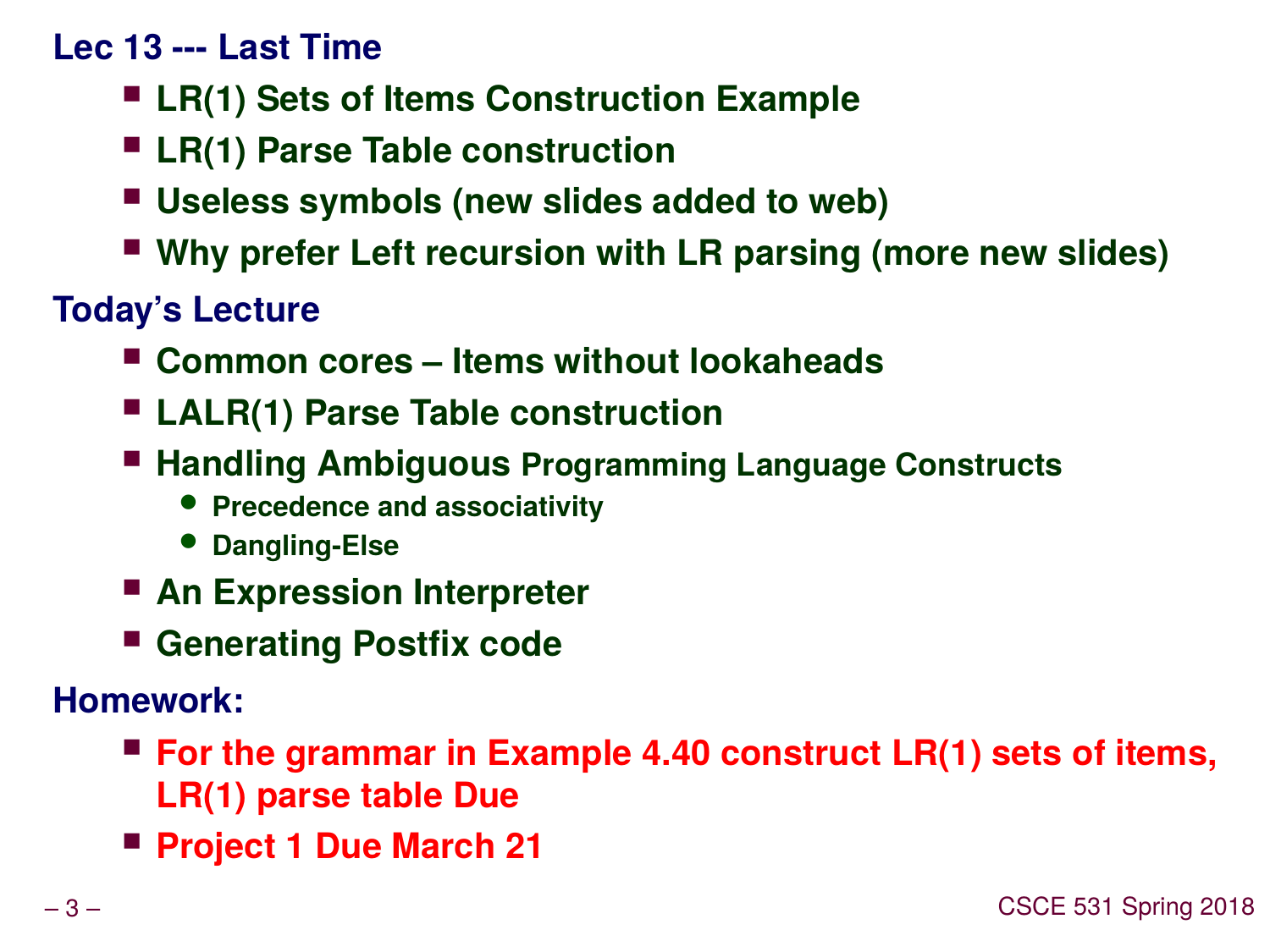

Lec 13 --- Last Time
LR(1) Sets of Items Construction Example
LR(1) Parse Table construction
Useless symbols (new slides added to web)
Why prefer Left recursion with LR parsing (more new slides)
Today’s Lecture
Common cores – Items without lookaheads
LALR(1) Parse Table construction
Handling Ambiguous Programming Language Constructs
Precedence and associativity
Dangling-Else
An Expression Interpreter
Generating Postfix code
Homework:
For the grammar in Example 4.40 construct LR(1) sets of items, LR(1) parse table Due
Project 1 Due March 21